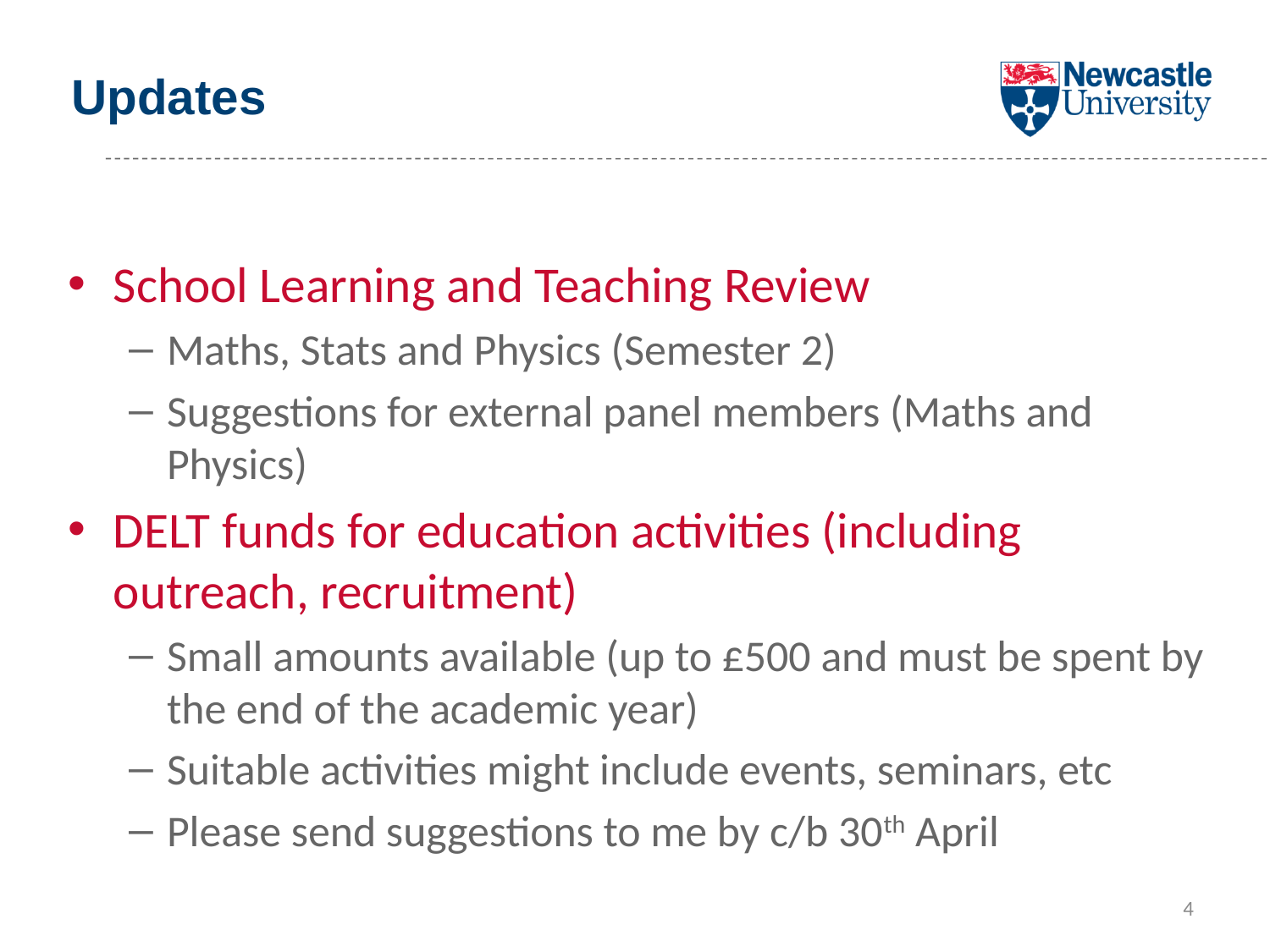

# Updates
School Learning and Teaching Review
Maths, Stats and Physics (Semester 2)
Suggestions for external panel members (Maths and Physics)
DELT funds for education activities (including outreach, recruitment)
Small amounts available (up to £500 and must be spent by the end of the academic year)
Suitable activities might include events, seminars, etc
Please send suggestions to me by c/b 30th April

4